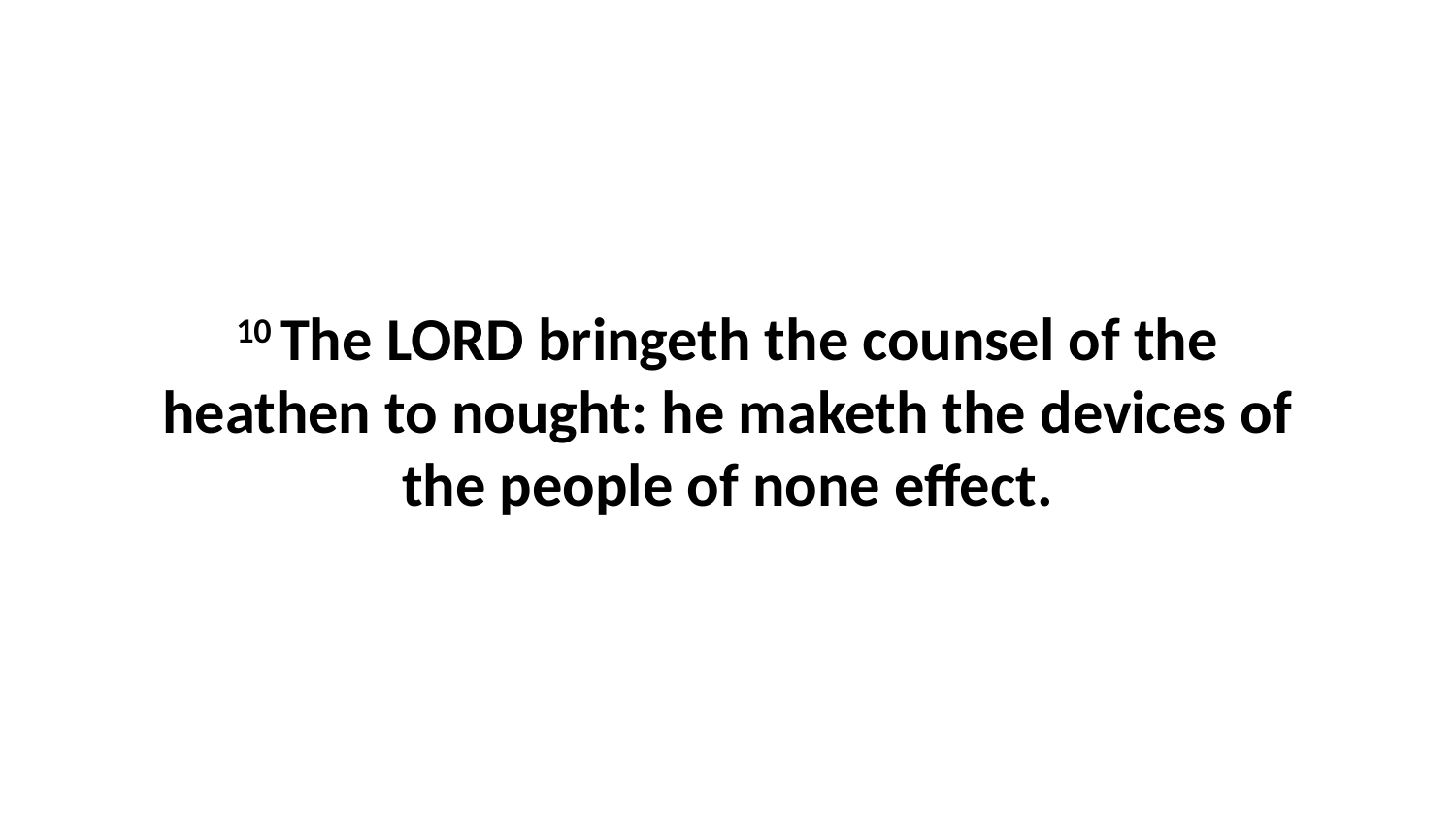

10 The LORD bringeth the counsel of the heathen to nought: he maketh the devices of the people of none effect.